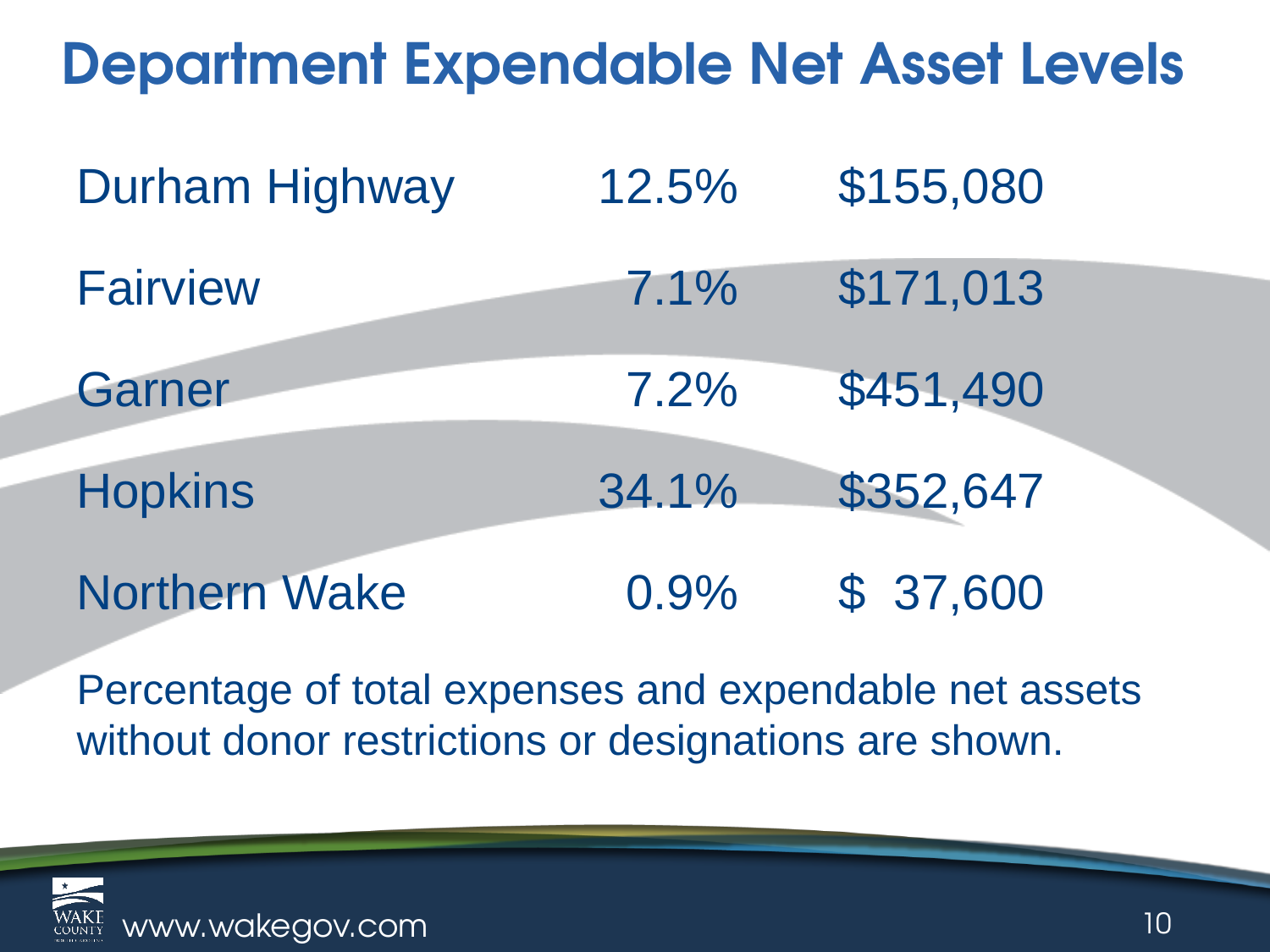

# Department Expendable Net Asset Levels
Durham Highway		 12.5%	$155,080
Fairview			   7.1%	$171,013
Garner			   7.2%	$451,490
Hopkins 			 34.1%	$352,647
Northern Wake		   0.9%	$  37,600
Percentage of total expenses and expendable net assets without donor restrictions or designations are shown.

www.wakegov.com
10